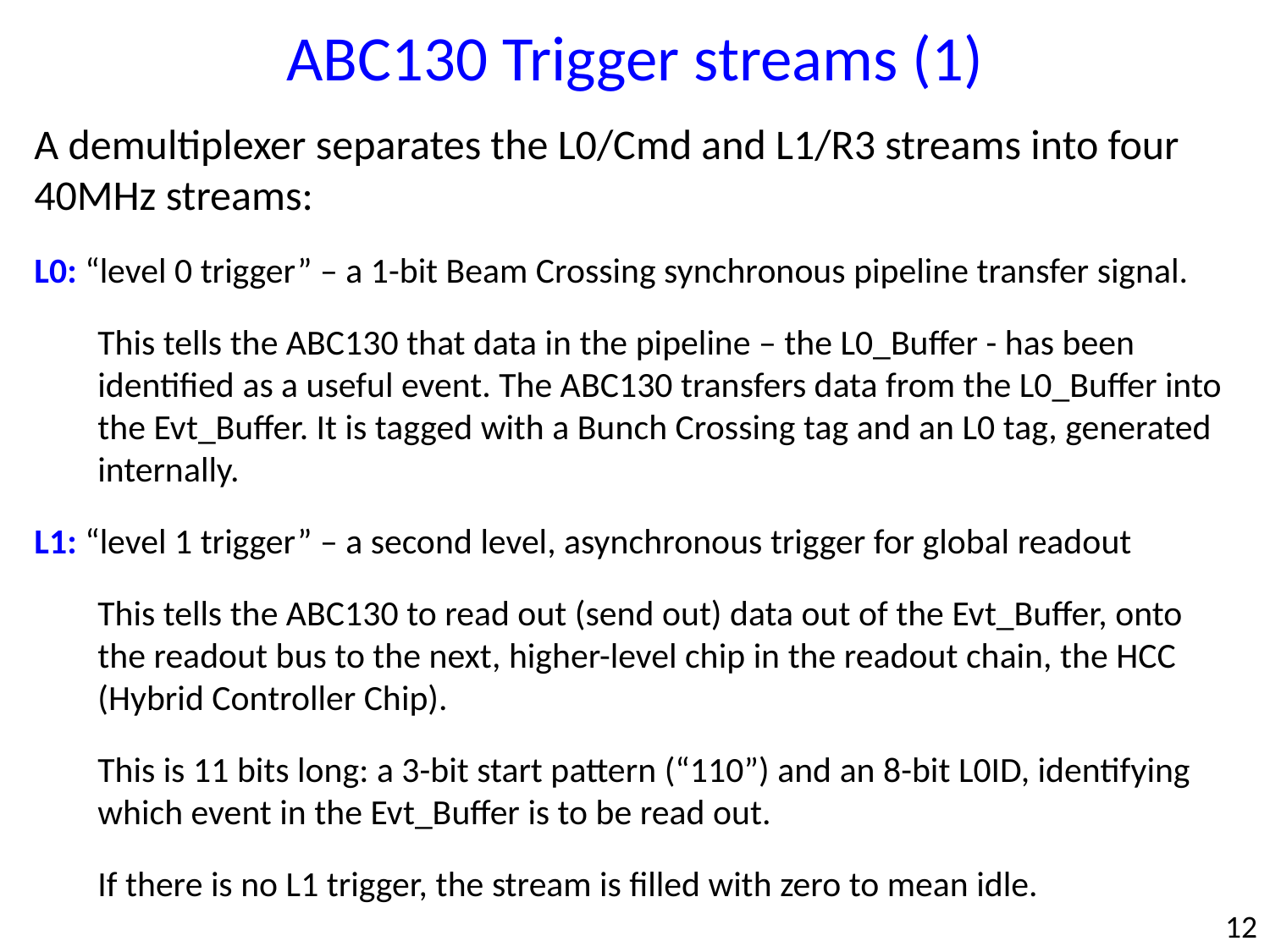

ABC130 Trigger streams (1)
A demultiplexer separates the L0/Cmd and L1/R3 streams into four 40MHz streams:

L0: “level 0 trigger” – a 1-bit Beam Crossing synchronous pipeline transfer signal.

This tells the ABC130 that data in the pipeline – the L0_Buffer - has been identified as a useful event. The ABC130 transfers data from the L0_Buffer into the Evt_Buffer. It is tagged with a Bunch Crossing tag and an L0 tag, generated internally.

L1: “level 1 trigger” – a second level, asynchronous trigger for global readout

This tells the ABC130 to read out (send out) data out of the Evt_Buffer, onto the readout bus to the next, higher-level chip in the readout chain, the HCC (Hybrid Controller Chip).

This is 11 bits long: a 3-bit start pattern (“110”) and an 8-bit L0ID, identifying which event in the Evt_Buffer is to be read out.

If there is no L1 trigger, the stream is filled with zero to mean idle.
12